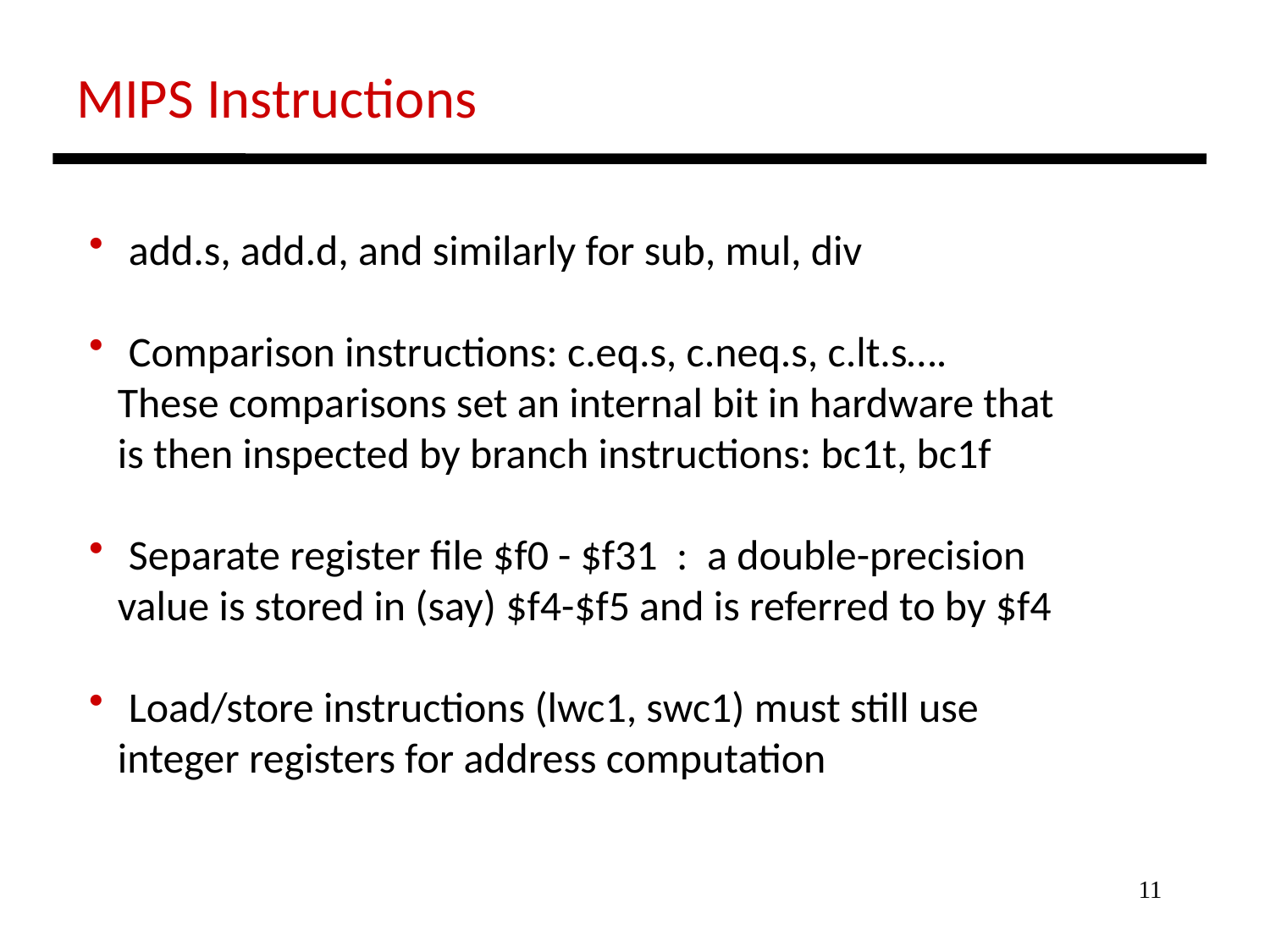

MIPS Instructions

 add.s, add.d, and similarly for sub, mul, div

 Comparison instructions: c.eq.s, c.neq.s, c.lt.s….
   These comparisons set an internal bit in hardware that
   is then inspected by branch instructions: bc1t, bc1f

 Separate register file $f0 - $f31  :  a double-precision
   value is stored in (say) $f4-$f5 and is referred to by $f4

 Load/store instructions (lwc1, swc1) must still use
   integer registers for address computation
11